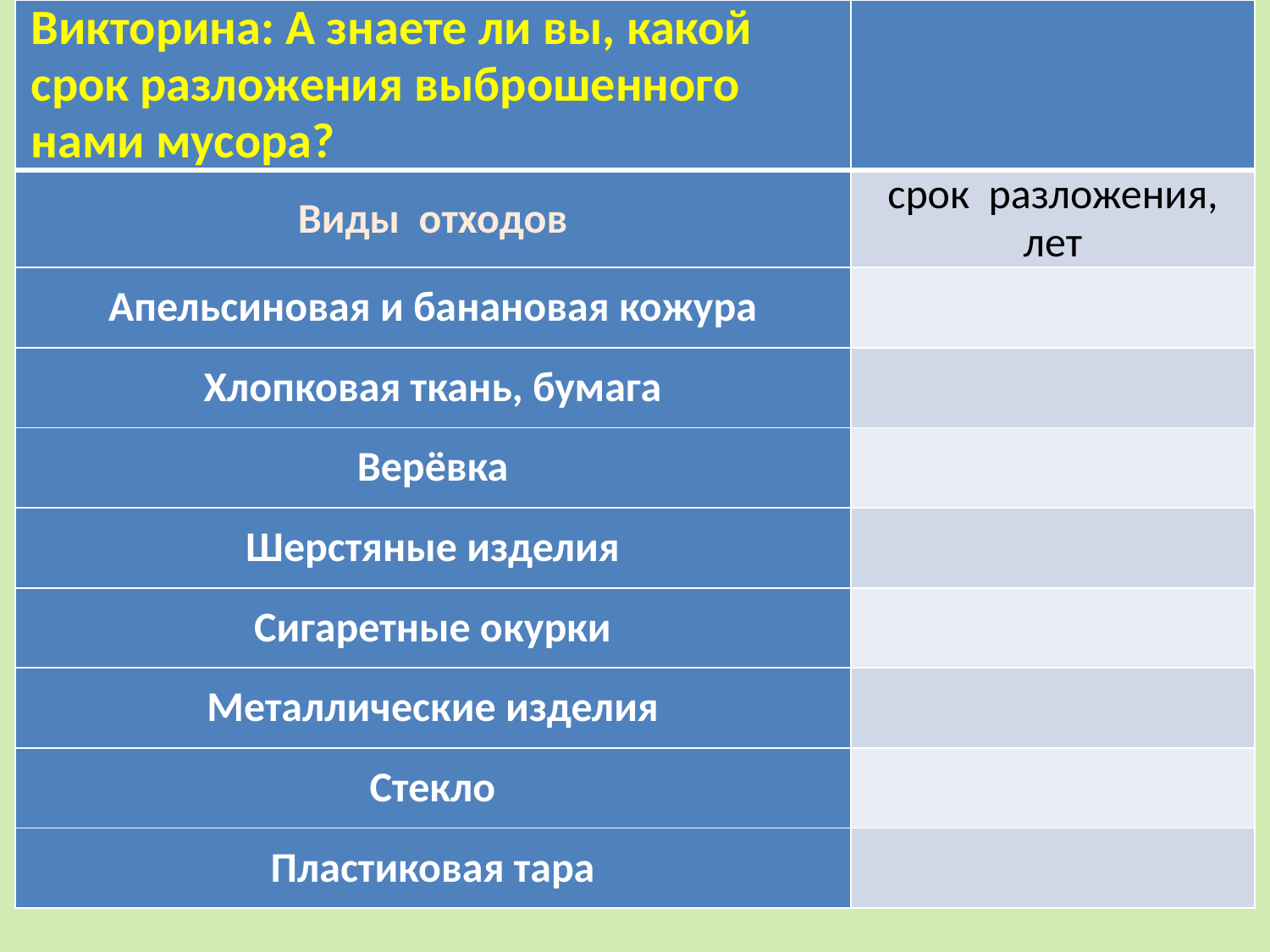

| Викторина: А знаете ли вы, какой срок разложения выброшенного нами мусора? |  |
| --- | --- |
| Виды  отходов | срок  разложения, лет |
| Апельсиновая и банановая кожура |  |
| Хлопковая ткань, бумага |  |
| Верёвка |  |
| Шерстяные изделия |  |
| Сигаретные окурки |  |
| Металлические изделия |  |
| Стекло |  |
| Пластиковая тара |  |